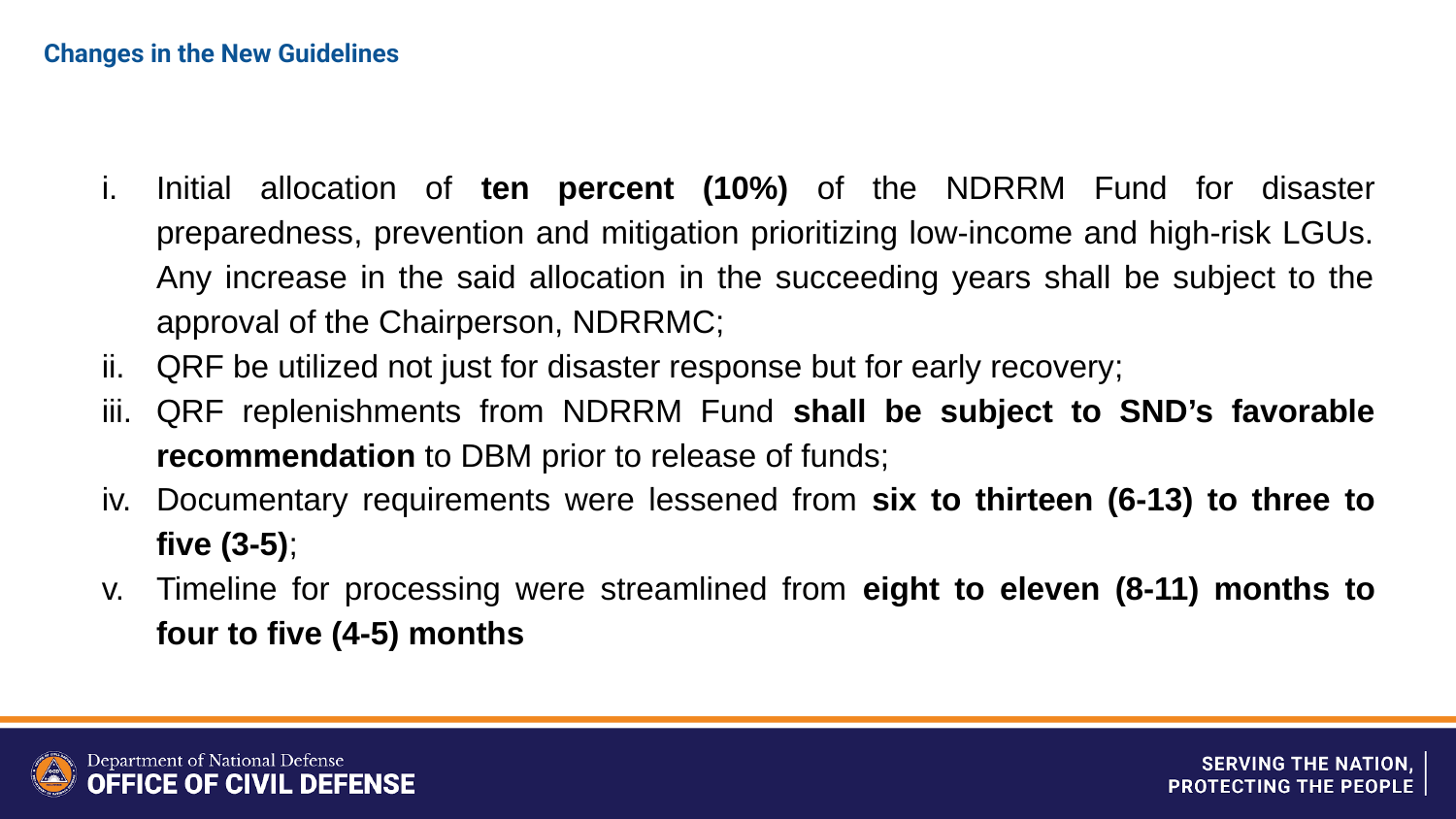

# Changes in the New Guidelines
Initial allocation of ten percent (10%) of the NDRRM Fund for disaster preparedness, prevention and mitigation prioritizing low-income and high-risk LGUs. Any increase in the said allocation in the succeeding years shall be subject to the approval of the Chairperson, NDRRMC;
QRF be utilized not just for disaster response but for early recovery;
QRF replenishments from NDRRM Fund shall be subject to SND’s favorable recommendation to DBM prior to release of funds;
Documentary requirements were lessened from six to thirteen (6-13) to three to five (3-5);
Timeline for processing were streamlined from eight to eleven (8-11) months to four to five (4-5) months